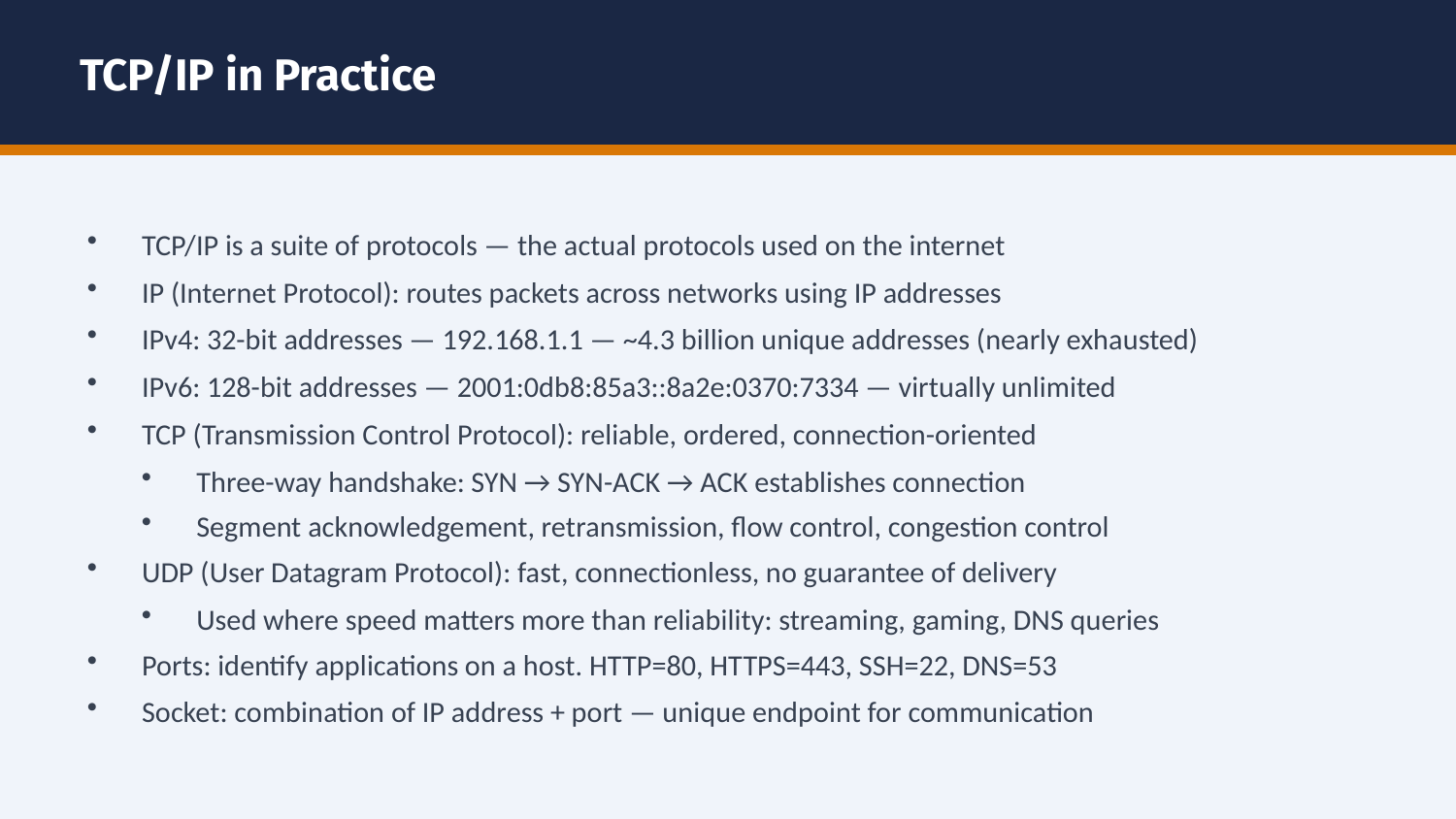

TCP/IP in Practice

TCP/IP is a suite of protocols — the actual protocols used on the internet
IP (Internet Protocol): routes packets across networks using IP addresses
IPv4: 32-bit addresses — 192.168.1.1 — ~4.3 billion unique addresses (nearly exhausted)
IPv6: 128-bit addresses — 2001:0db8:85a3::8a2e:0370:7334 — virtually unlimited
TCP (Transmission Control Protocol): reliable, ordered, connection-oriented
Three-way handshake: SYN → SYN-ACK → ACK establishes connection
Segment acknowledgement, retransmission, flow control, congestion control
UDP (User Datagram Protocol): fast, connectionless, no guarantee of delivery
Used where speed matters more than reliability: streaming, gaming, DNS queries
Ports: identify applications on a host. HTTP=80, HTTPS=443, SSH=22, DNS=53
Socket: combination of IP address + port — unique endpoint for communication